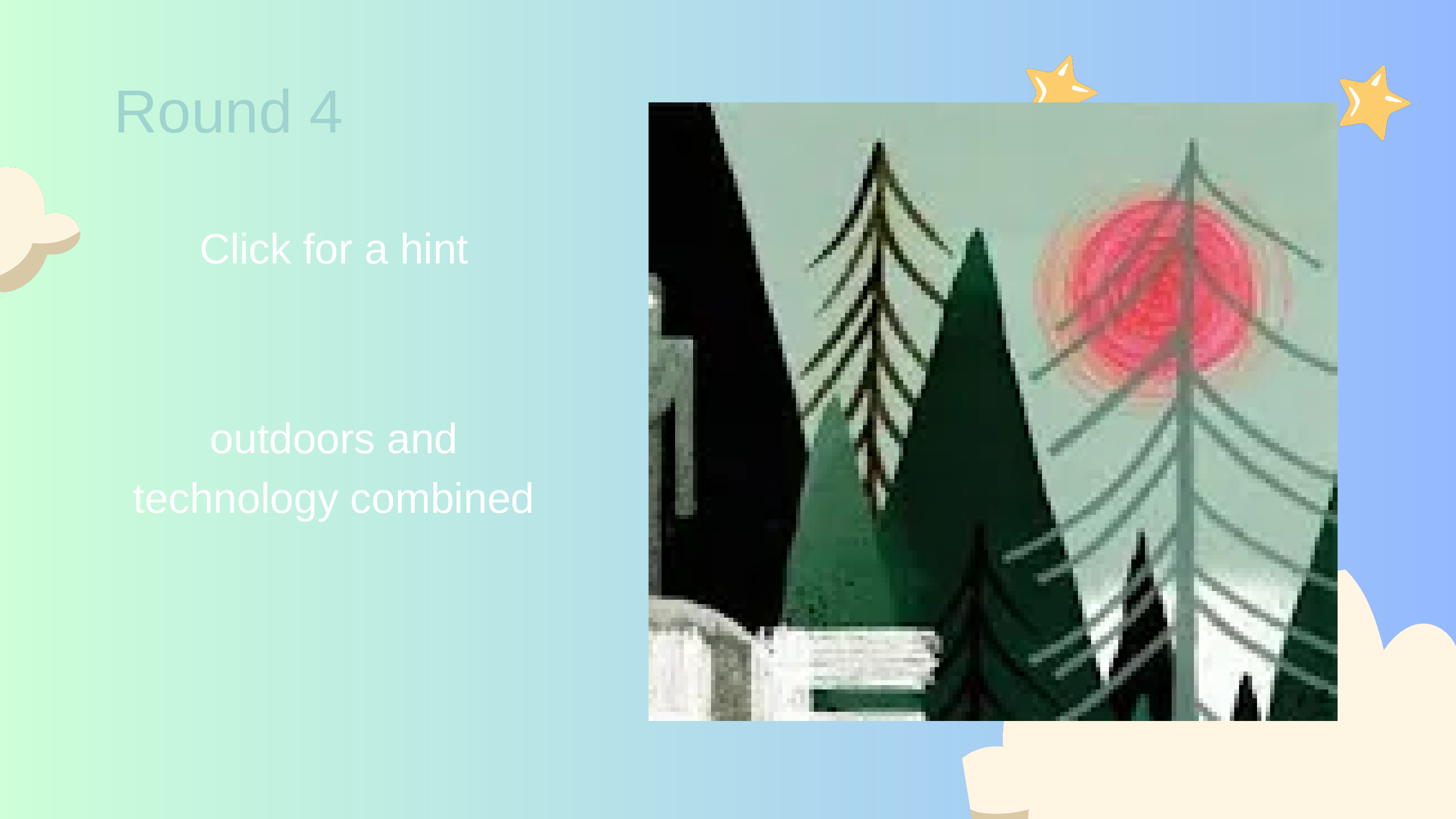

Round 4

Click for a hint
outdoors and technology combined